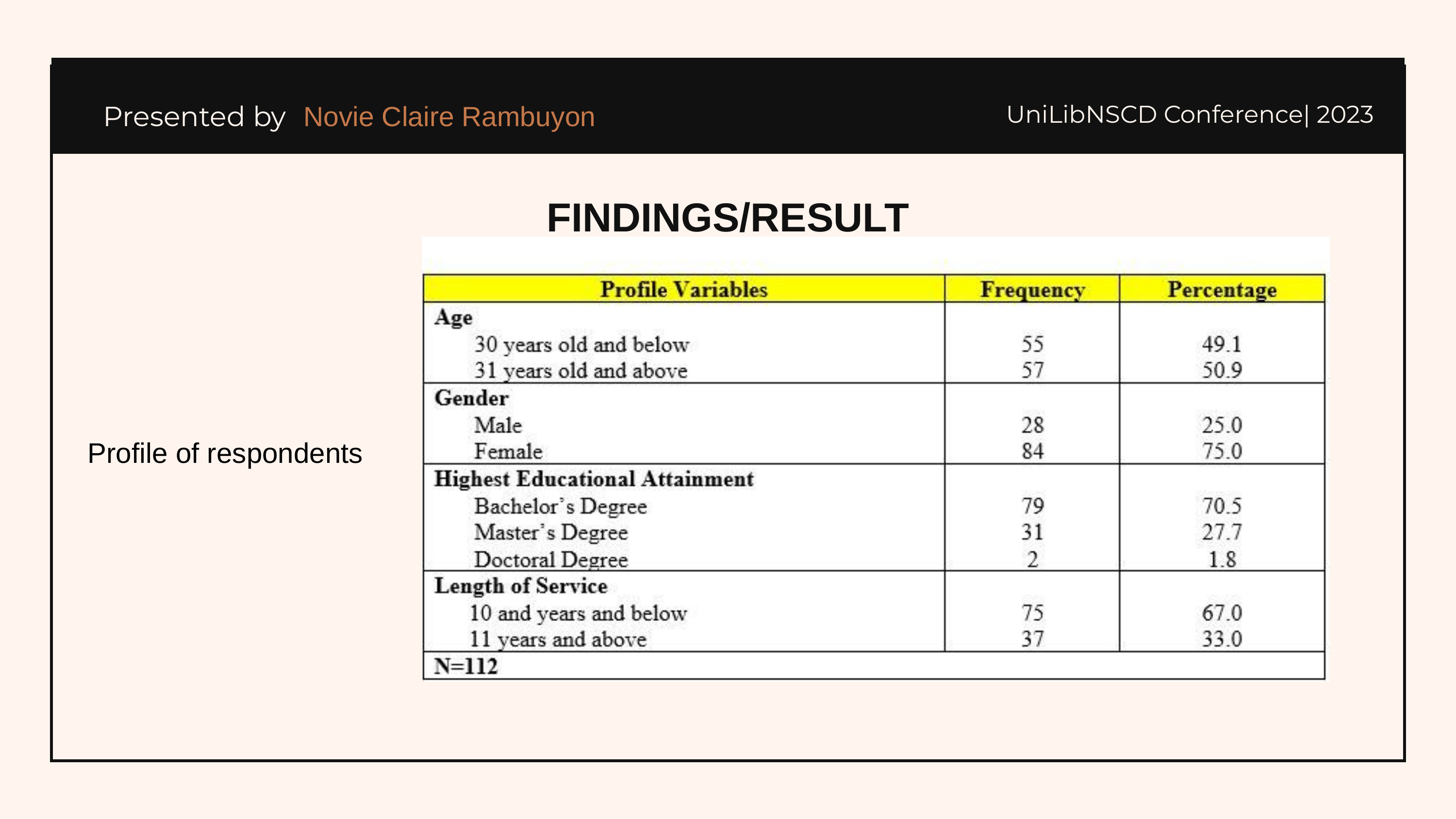

Novie Claire Rambuyon
Presented by
UniLibNSCD Conference| 2023
FINDINGS/RESULT

Profile of respondents